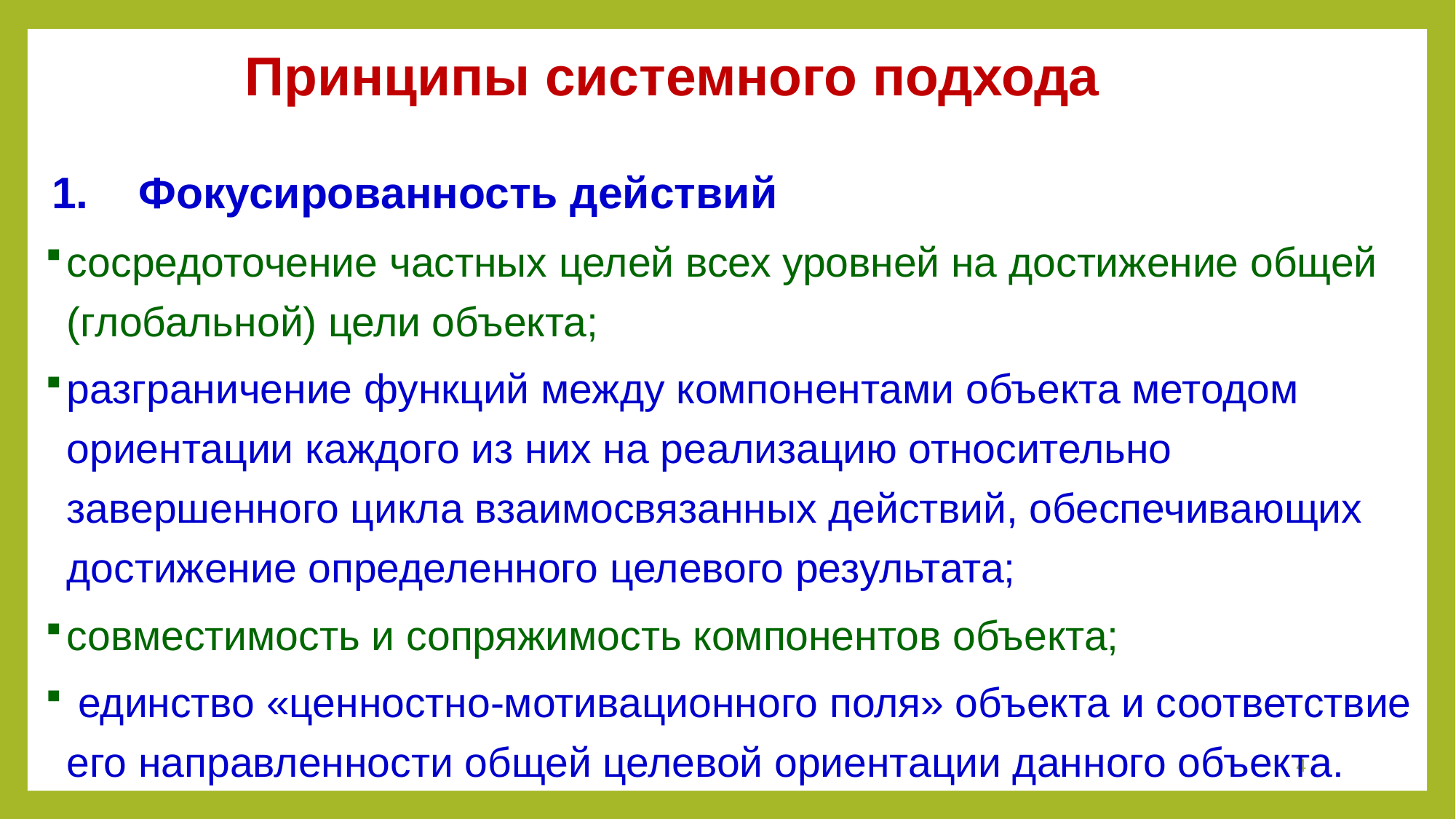

# Принципы системного подхода

 Фокусированность действий
сосредоточение частных целей всех уровней на достижение общей (глобальной) цели объекта;
разграничение функций между компонентами объекта методом ориентации каждого из них на реализацию относительно завершенного цикла взаимосвязанных действий, обеспечивающих достижение определенного целевого результата;
совместимость и сопряжимость компонентов объекта;
 единство «ценностно-мотивационного поля» объекта и соответствие его направленности общей целевой ориентации данного объекта.

4